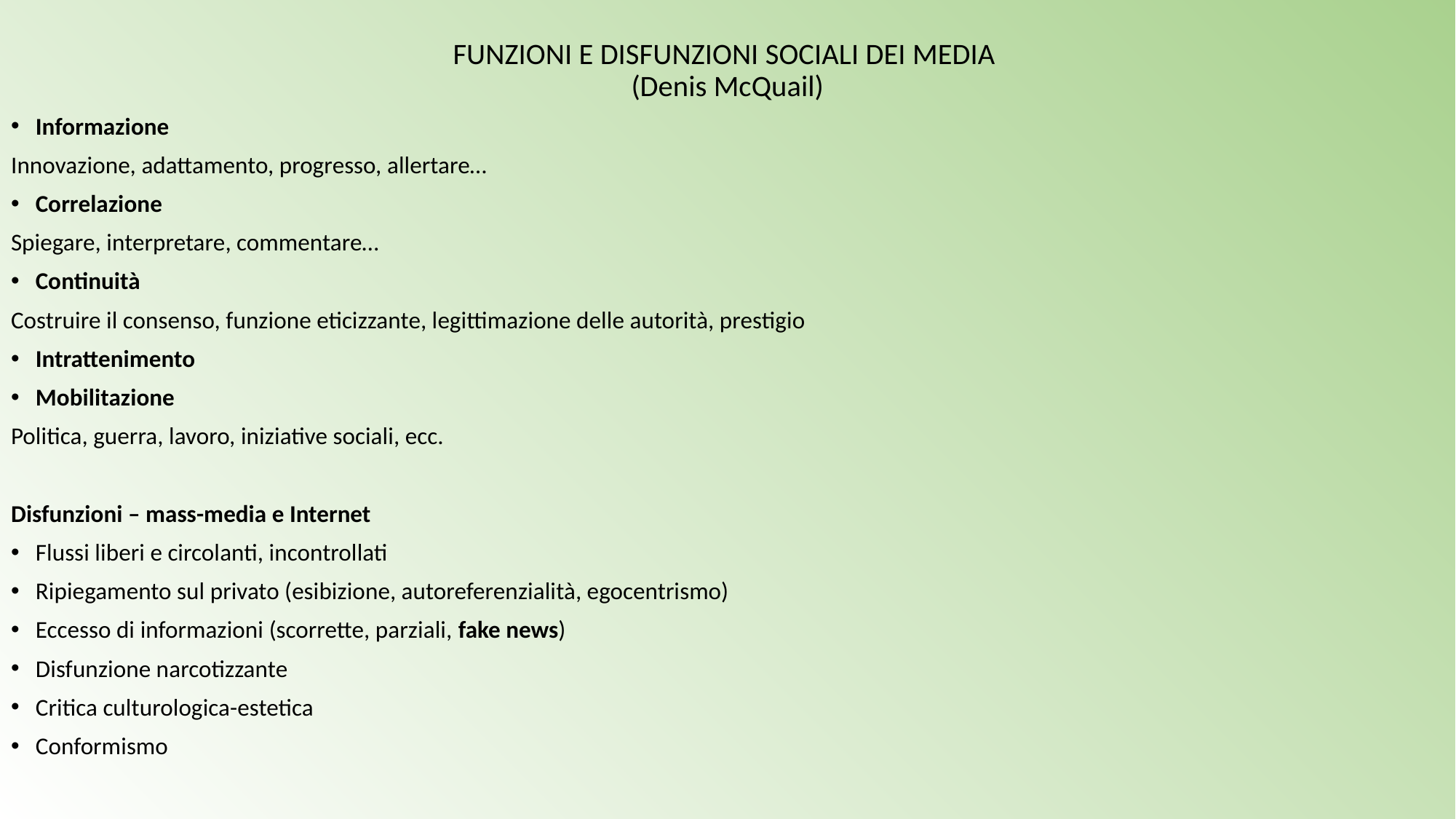

# FUNZIONI E DISFUNZIONI SOCIALI DEI MEDIA (Denis McQuail)
Informazione
Innovazione, adattamento, progresso, allertare…
Correlazione
Spiegare, interpretare, commentare…
Continuità
Costruire il consenso, funzione eticizzante, legittimazione delle autorità, prestigio
Intrattenimento
Mobilitazione
Politica, guerra, lavoro, iniziative sociali, ecc.

Disfunzioni – mass-media e Internet
Flussi liberi e circolanti, incontrollati
Ripiegamento sul privato (esibizione, autoreferenzialità, egocentrismo)
Eccesso di informazioni (scorrette, parziali, fake news)
Disfunzione narcotizzante
Critica culturologica-estetica
Conformismo